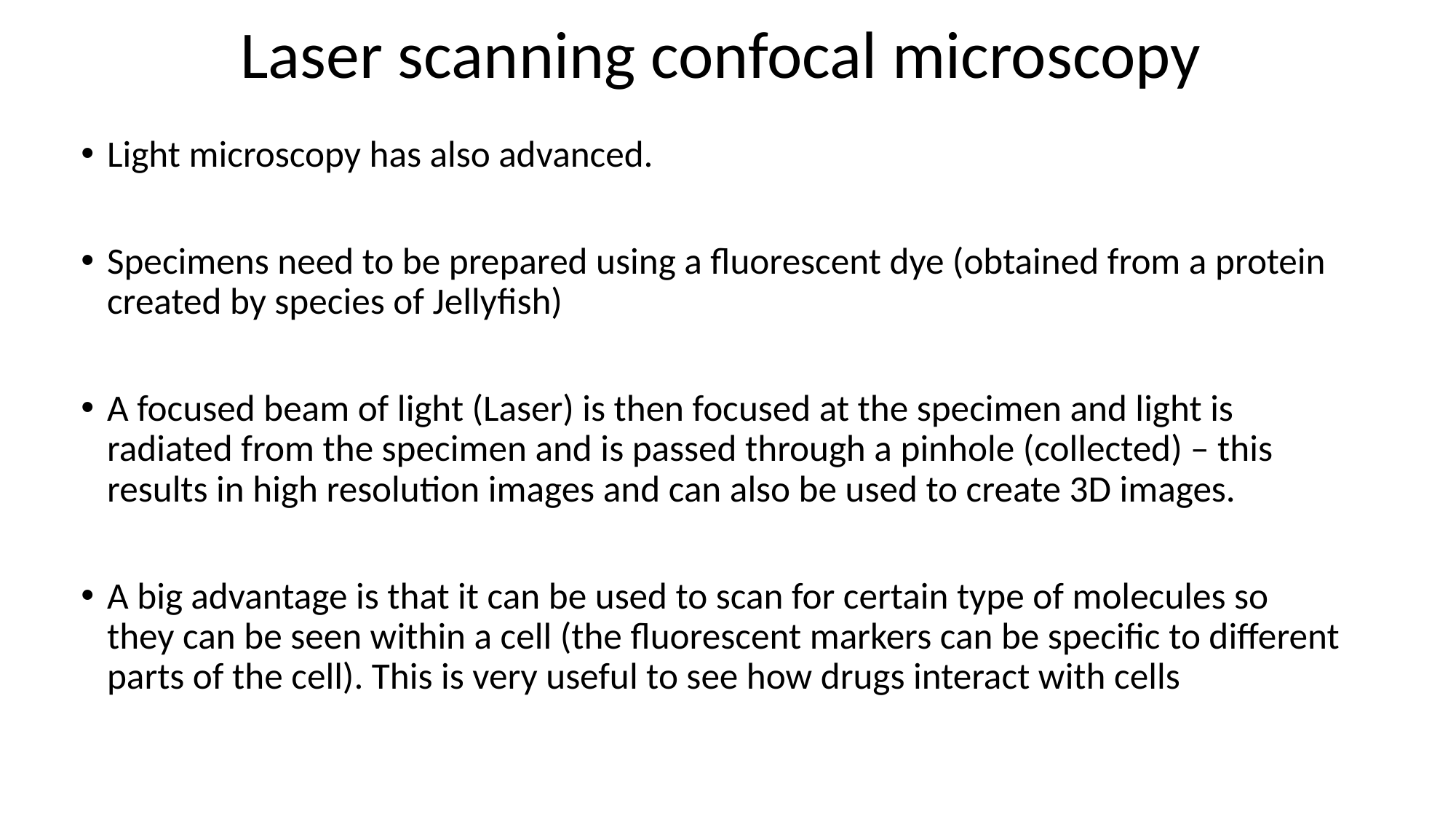

# Laser scanning confocal microscopy
Light microscopy has also advanced.

Specimens need to be prepared using a fluorescent dye (obtained from a protein created by species of Jellyfish)

A focused beam of light (Laser) is then focused at the specimen and light is radiated from the specimen and is passed through a pinhole (collected) – this results in high resolution images and can also be used to create 3D images.

A big advantage is that it can be used to scan for certain type of molecules so they can be seen within a cell (the fluorescent markers can be specific to different parts of the cell). This is very useful to see how drugs interact with cells